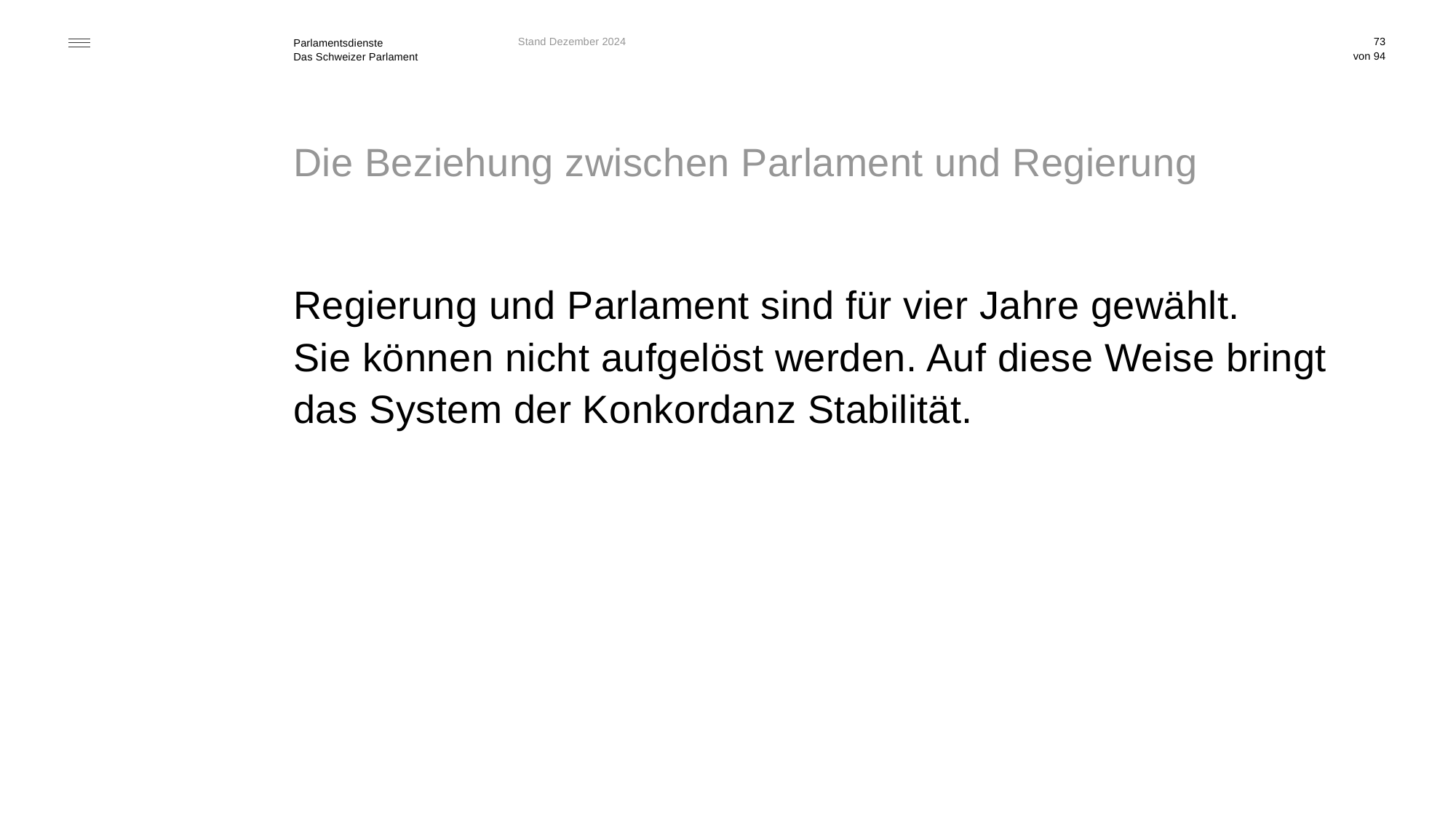

Stand Dezember 2024
73
# Die Beziehung zwischen Parlament und Regierung
Regierung und Parlament sind für vier Jahre gewählt.
Sie können nicht aufgelöst werden. Auf diese Weise bringt
das System der Konkordanz Stabilität.